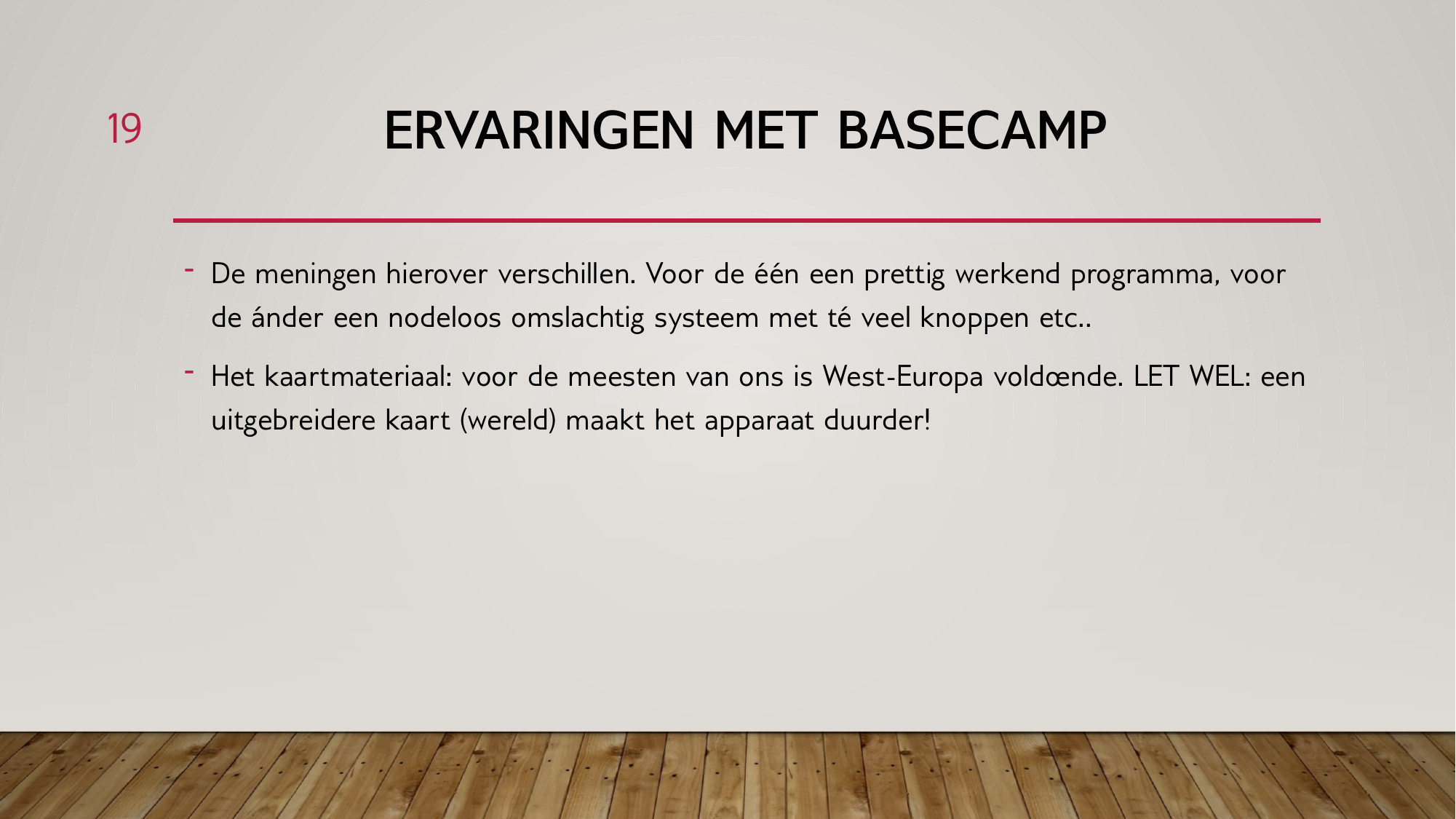

19
# Ervaringen met basecamp
De meningen hierover verschillen. Voor de één een prettig werkend programma, voor de ánder een nodeloos omslachtig systeem met té veel knoppen etc..
Het kaartmateriaal: voor de meesten van ons is West-Europa voldoende. LET WEL: een uitgebreidere kaart (wereld) maakt het apparaat duurder!